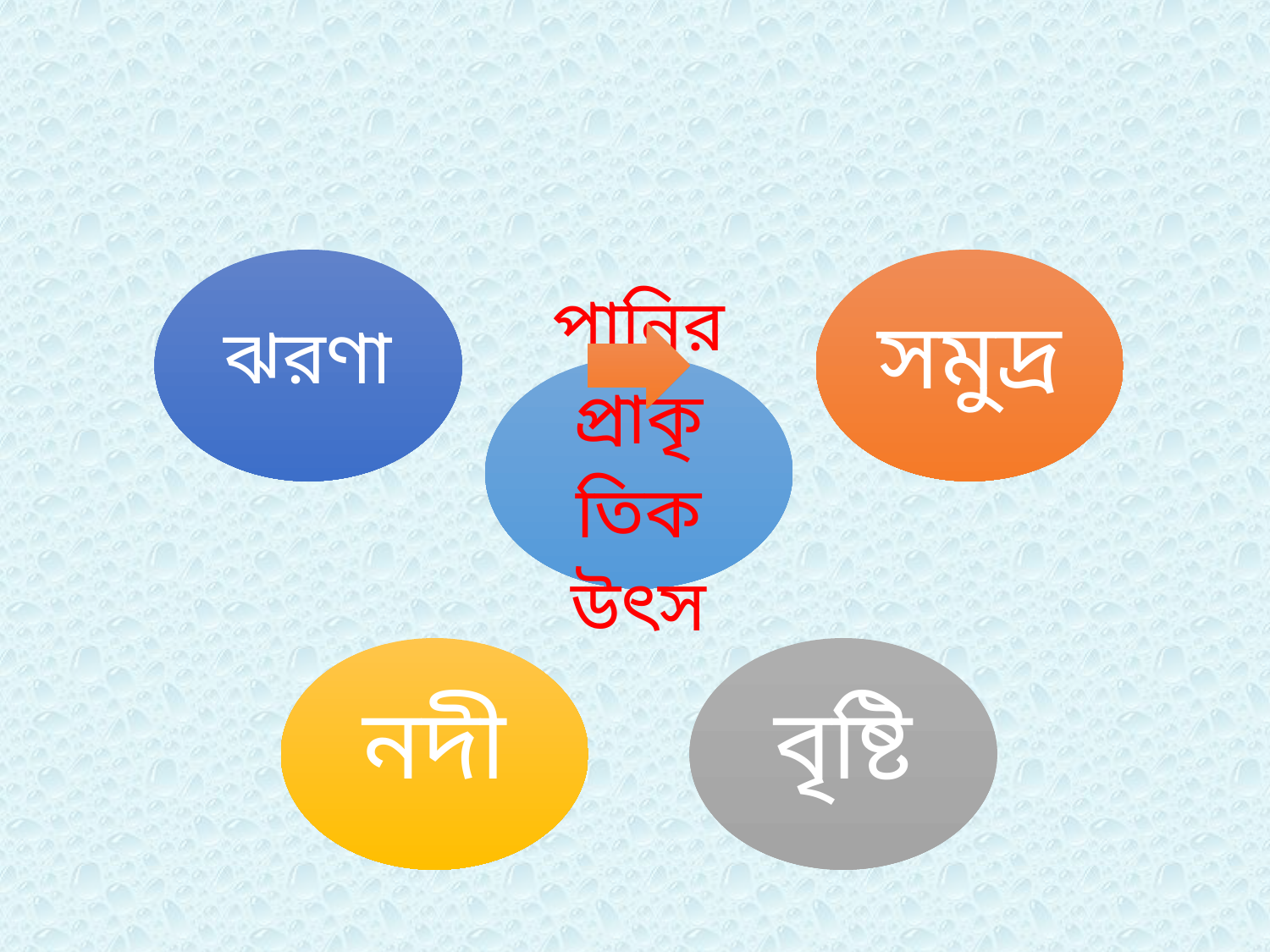

পানির প্রাকৃতিক উৎস
সমুদ্র
বৃষ্টি
নদী
ঝরণা